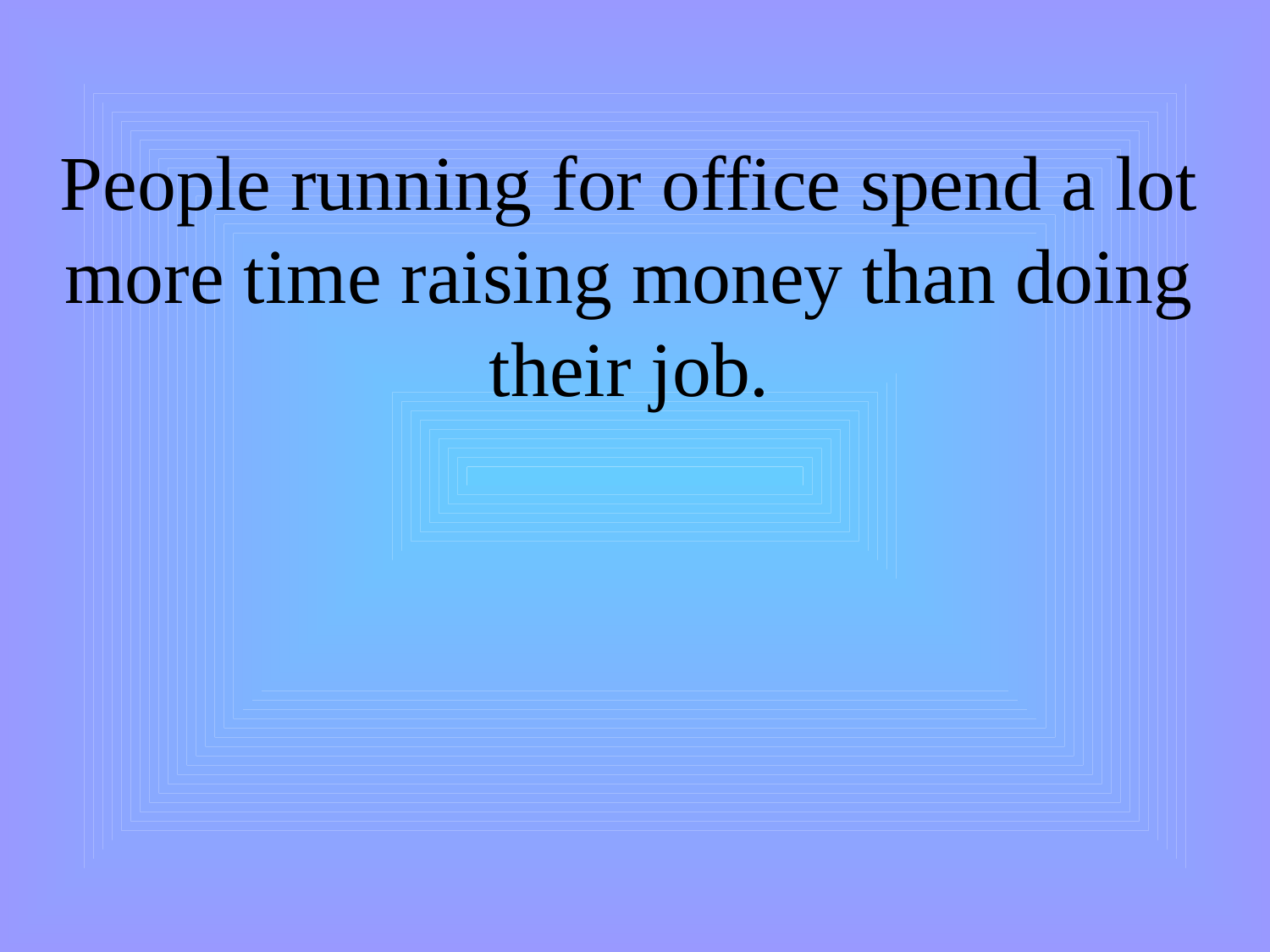

People running for office spend a lot more time raising money than doing their job.